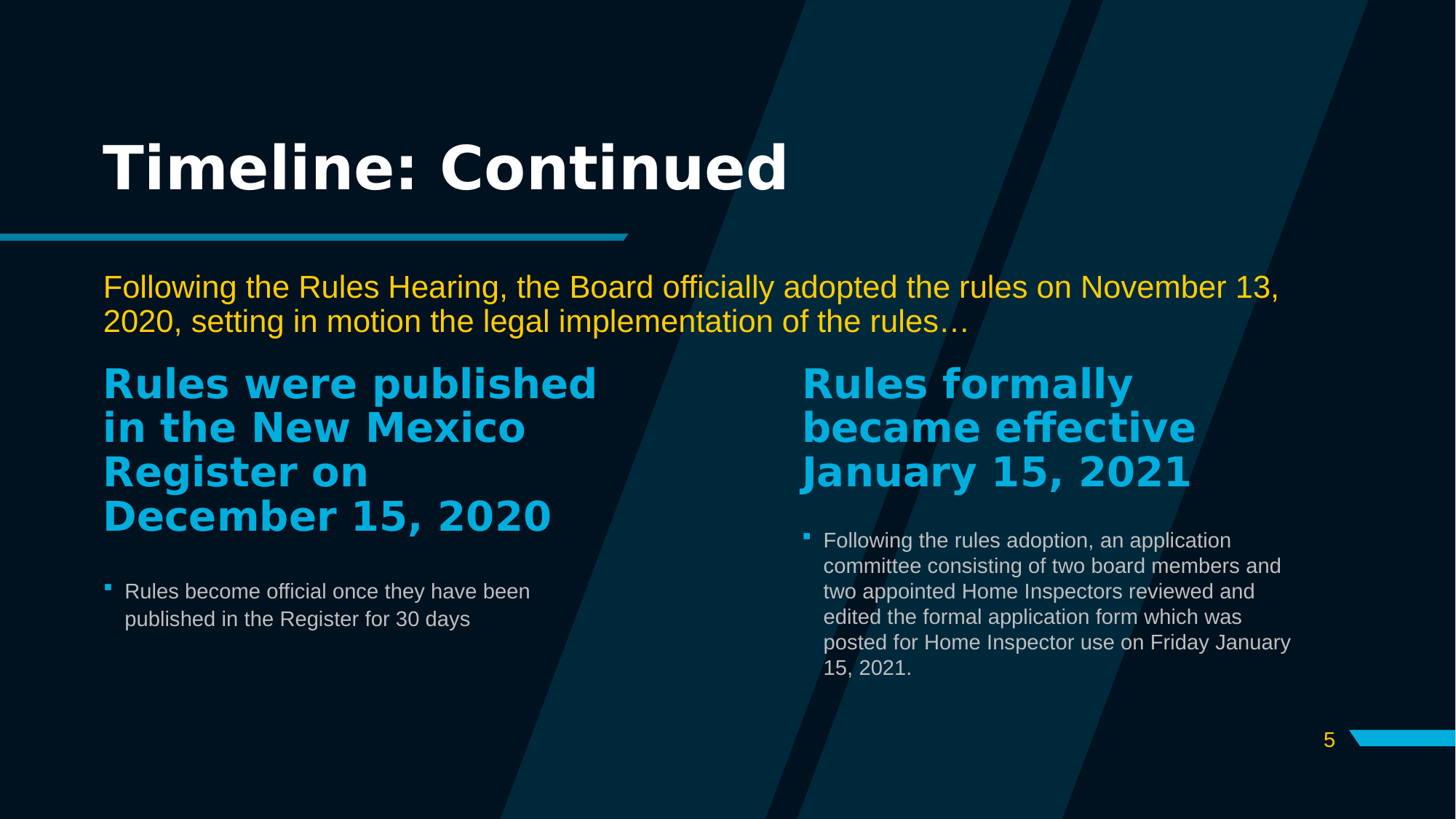

# Timeline: Continued
Following the Rules Hearing, the Board officially adopted the rules on November 13, 2020, setting in motion the legal implementation of the rules…
Rules were published in the New Mexico Register on December 15, 2020
Rules formally became effective January 15, 2021
Following the rules adoption, an application committee consisting of two board members and two appointed Home Inspectors reviewed and edited the formal application form which was posted for Home Inspector use on Friday January 15, 2021.
Rules become official once they have been published in the Register for 30 days
5